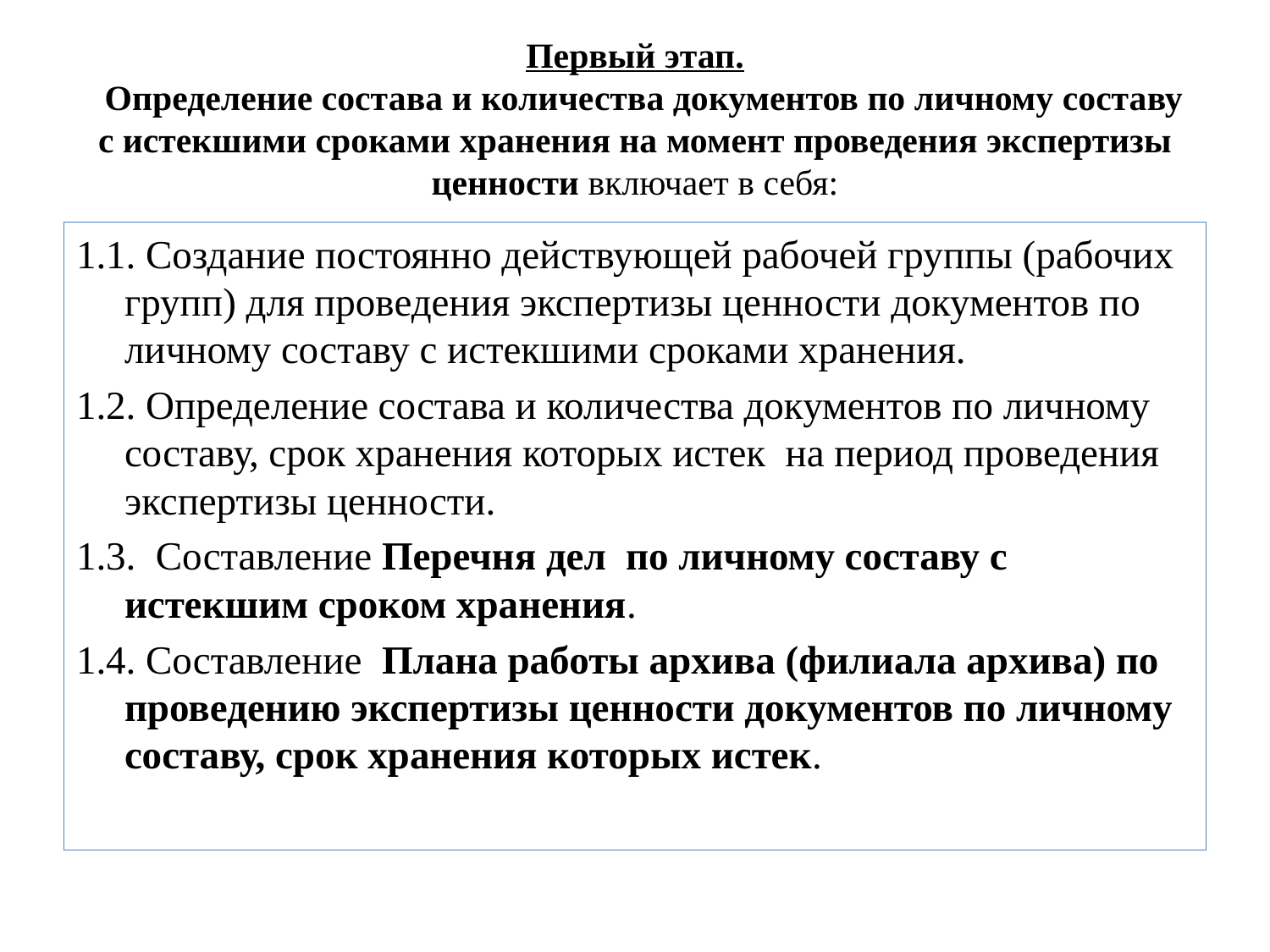

# Первый этап. Определение состава и количества документов по личному составу с истекшими сроками хранения на момент проведения экспертизы ценности включает в себя:
1.1. Создание постоянно действующей рабочей группы (рабочих групп) для проведения экспертизы ценности документов по личному составу с истекшими сроками хранения.
1.2. Определение состава и количества документов по личному составу, срок хранения которых истек  на период проведения экспертизы ценности.
1.3.  Составление Перечня дел  по личному составу с истекшим сроком хранения.
1.4. Составление  Плана работы архива (филиала архива) по проведению экспертизы ценности документов по личному составу, срок хранения которых истек.